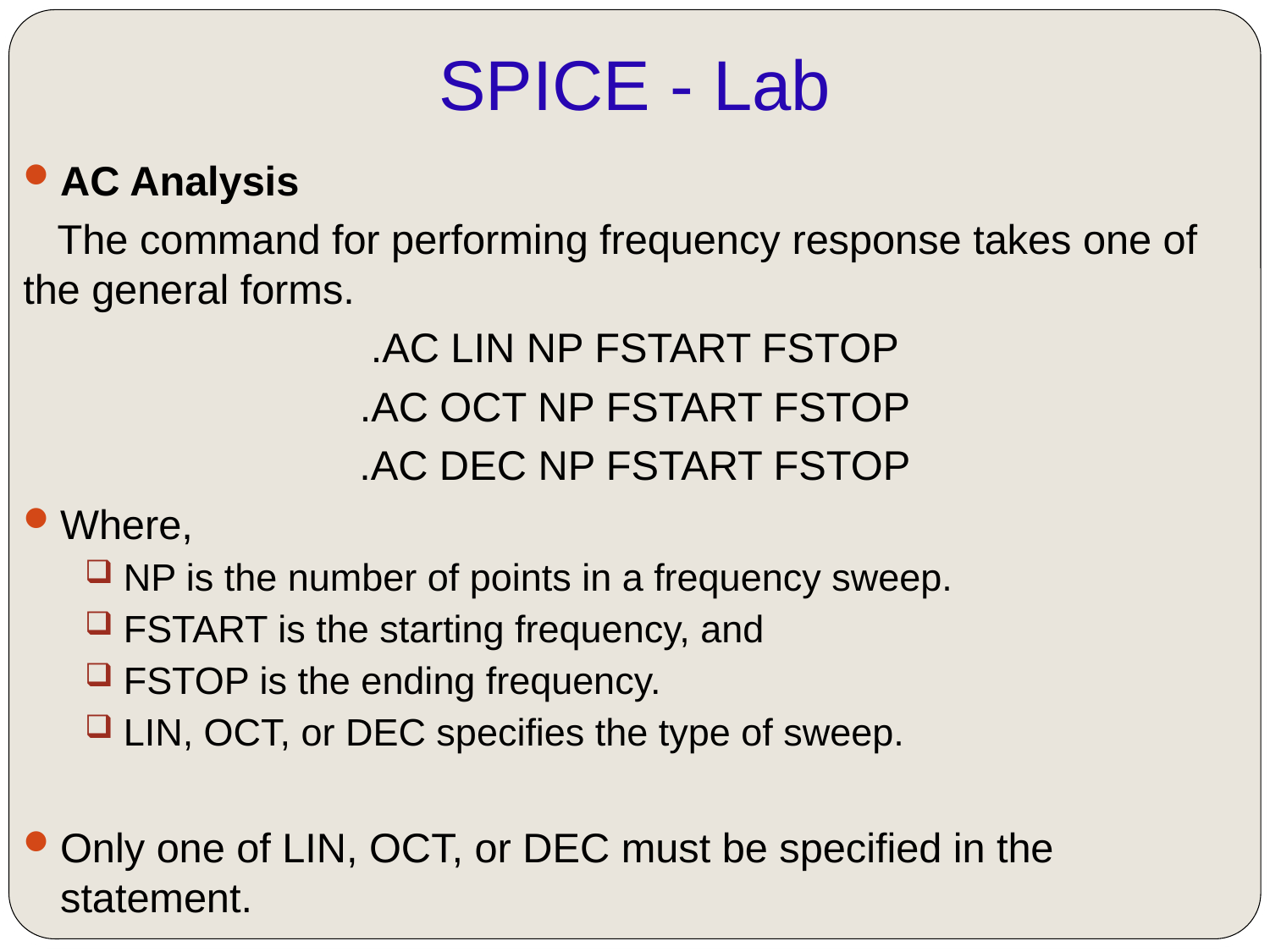

# SPICE - Lab
AC Analysis
   The command for performing frequency response takes one of    the general forms.
.AC LIN NP FSTART FSTOP
.AC OCT NP FSTART FSTOP
.AC DEC NP FSTART FSTOP
Where,
NP is the number of points in a frequency sweep.
FSTART is the starting frequency, and
FSTOP is the ending frequency.
LIN, OCT, or DEC specifies the type of sweep.

Only one of LIN, OCT, or DEC must be specified in the statement.